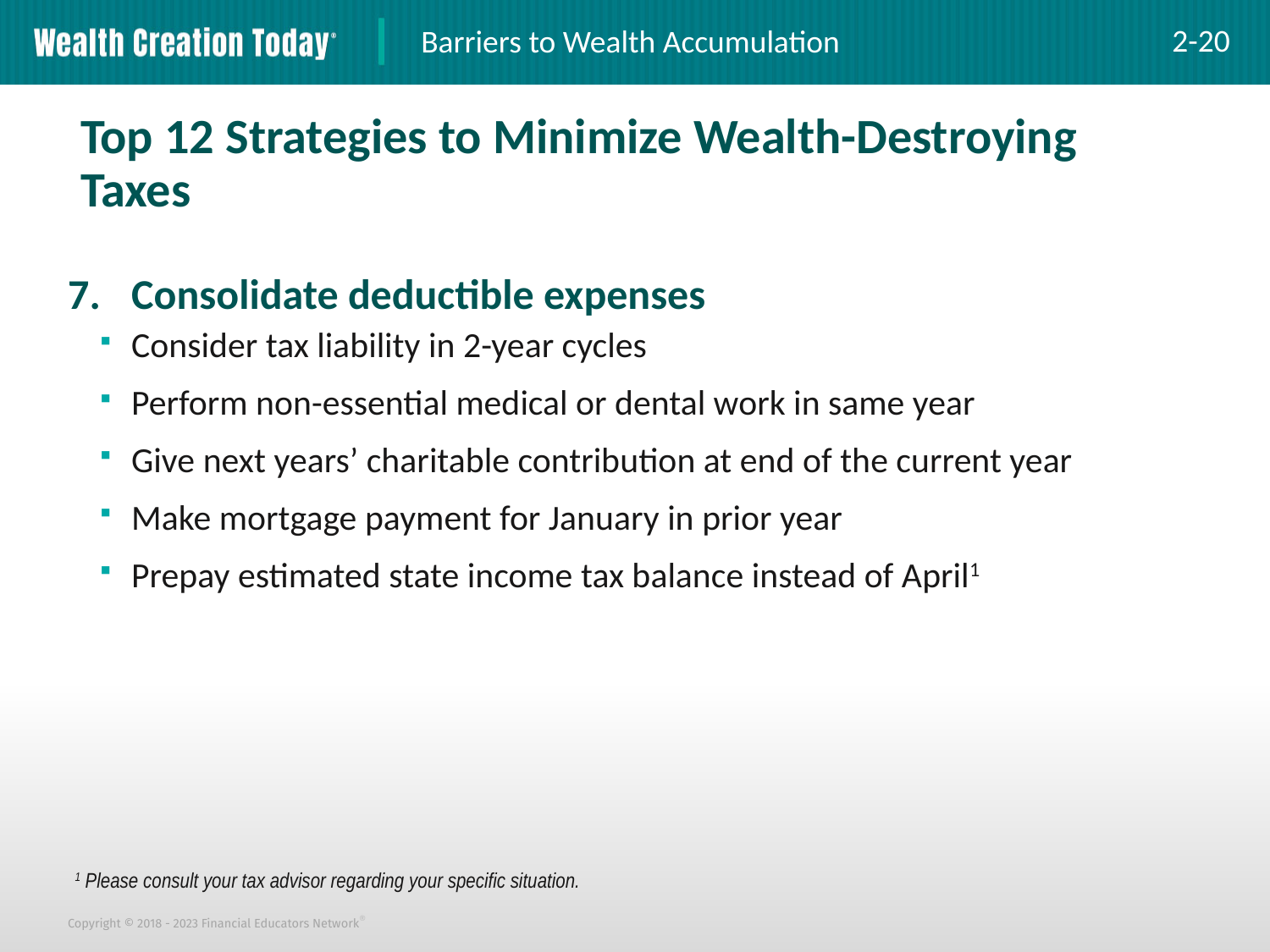

Barriers to Wealth Accumulation
2-20
Top 12 Strategies to Minimize Wealth-Destroying Taxes
Consolidate deductible expenses
Consider tax liability in 2-year cycles
Perform non-essential medical or dental work in same year
Give next years’ charitable contribution at end of the current year
Make mortgage payment for January in prior year
Prepay estimated state income tax balance instead of April1
1 Please consult your tax advisor regarding your specific situation.